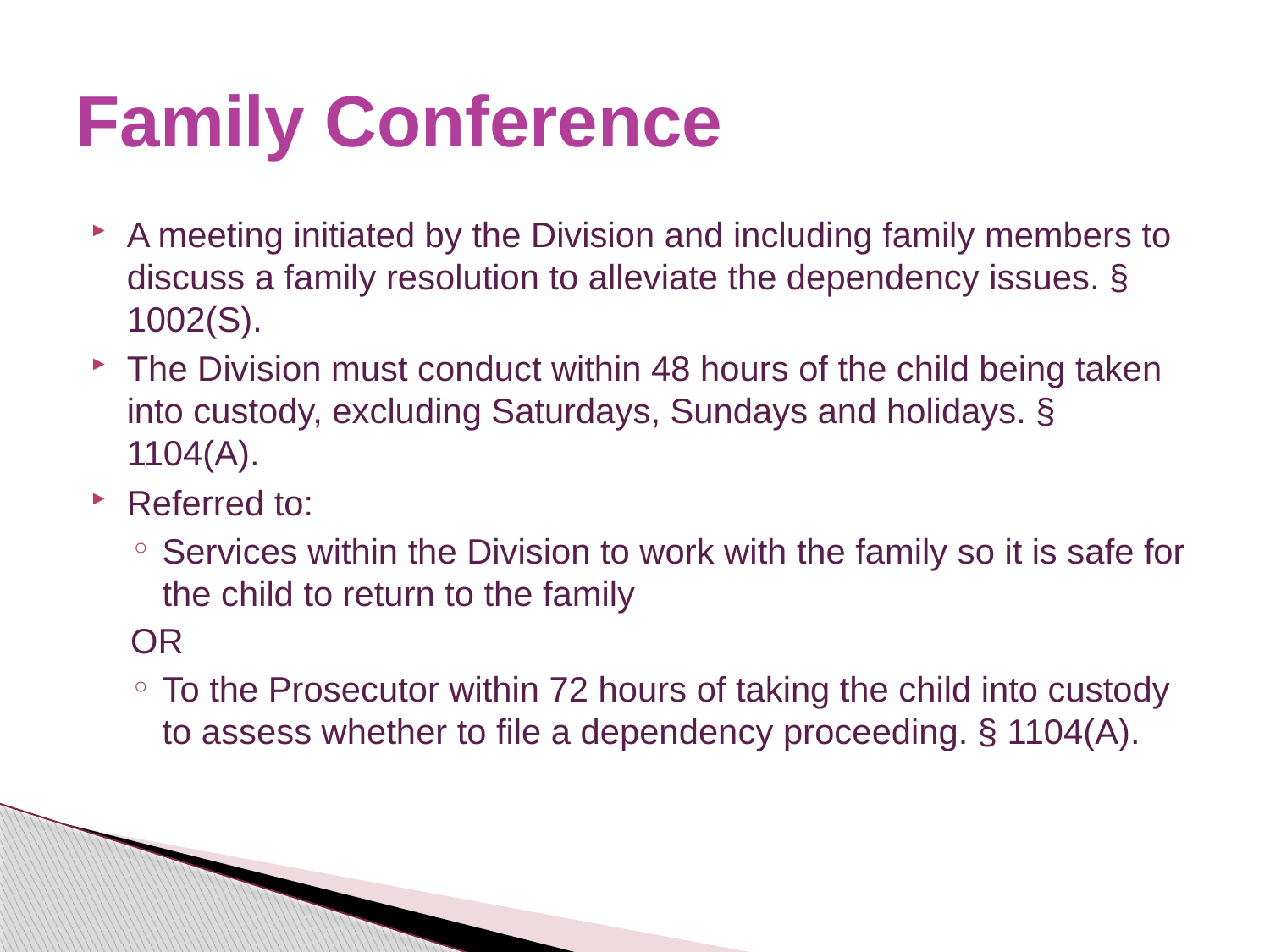

# Family Conference
A meeting initiated by the Division and including family members to discuss a family resolution to alleviate the dependency issues. § 1002(S).
The Division must conduct within 48 hours of the child being taken into custody, excluding Saturdays, Sundays and holidays. § 1104(A).
Referred to:
Services within the Division to work with the family so it is safe for the child to return to the family
OR
To the Prosecutor within 72 hours of taking the child into custody to assess whether to file a dependency proceeding. § 1104(A).